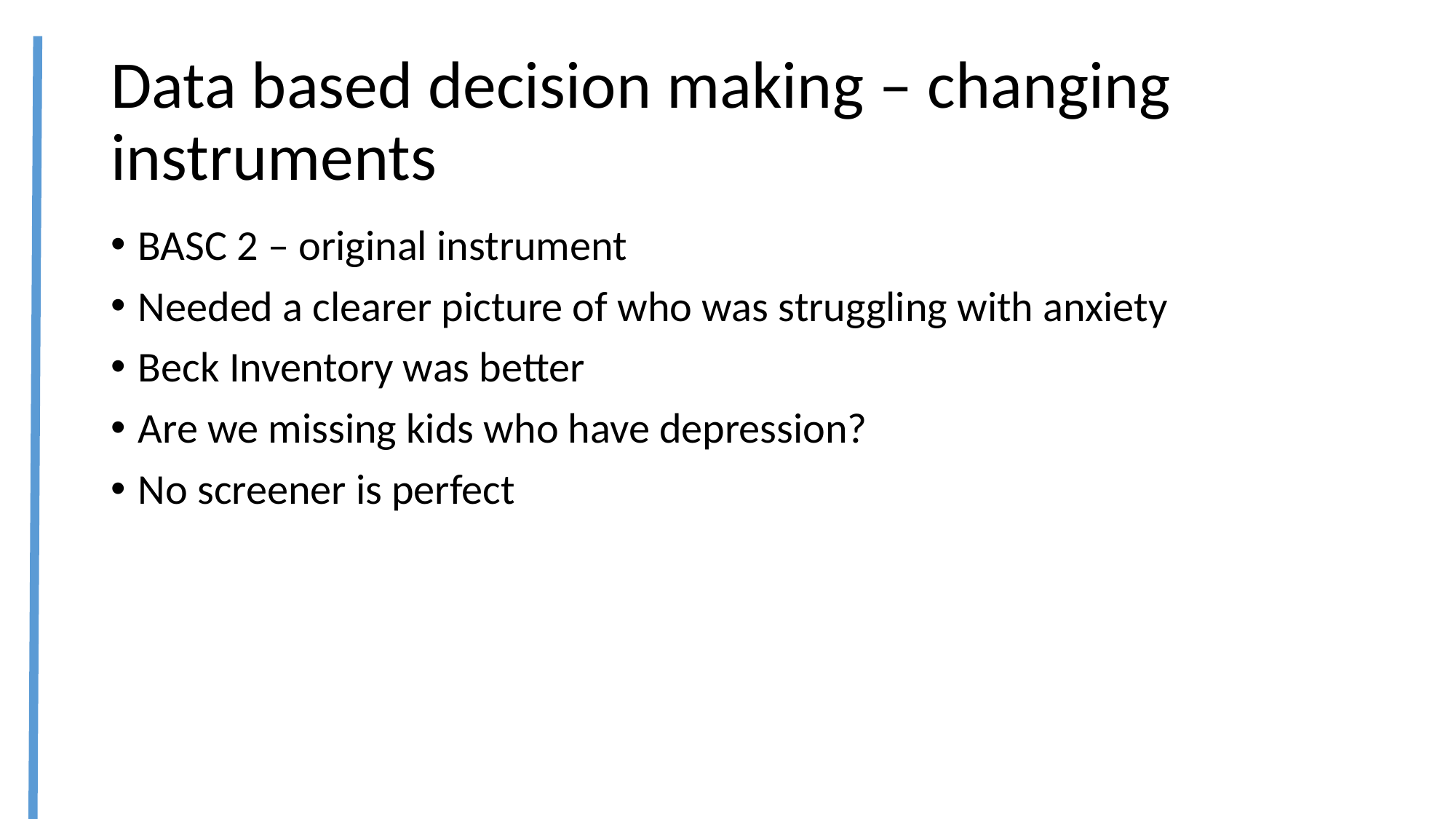

# Data based decision making – changing instruments
BASC 2 – original instrument
Needed a clearer picture of who was struggling with anxiety
Beck Inventory was better
Are we missing kids who have depression?
No screener is perfect